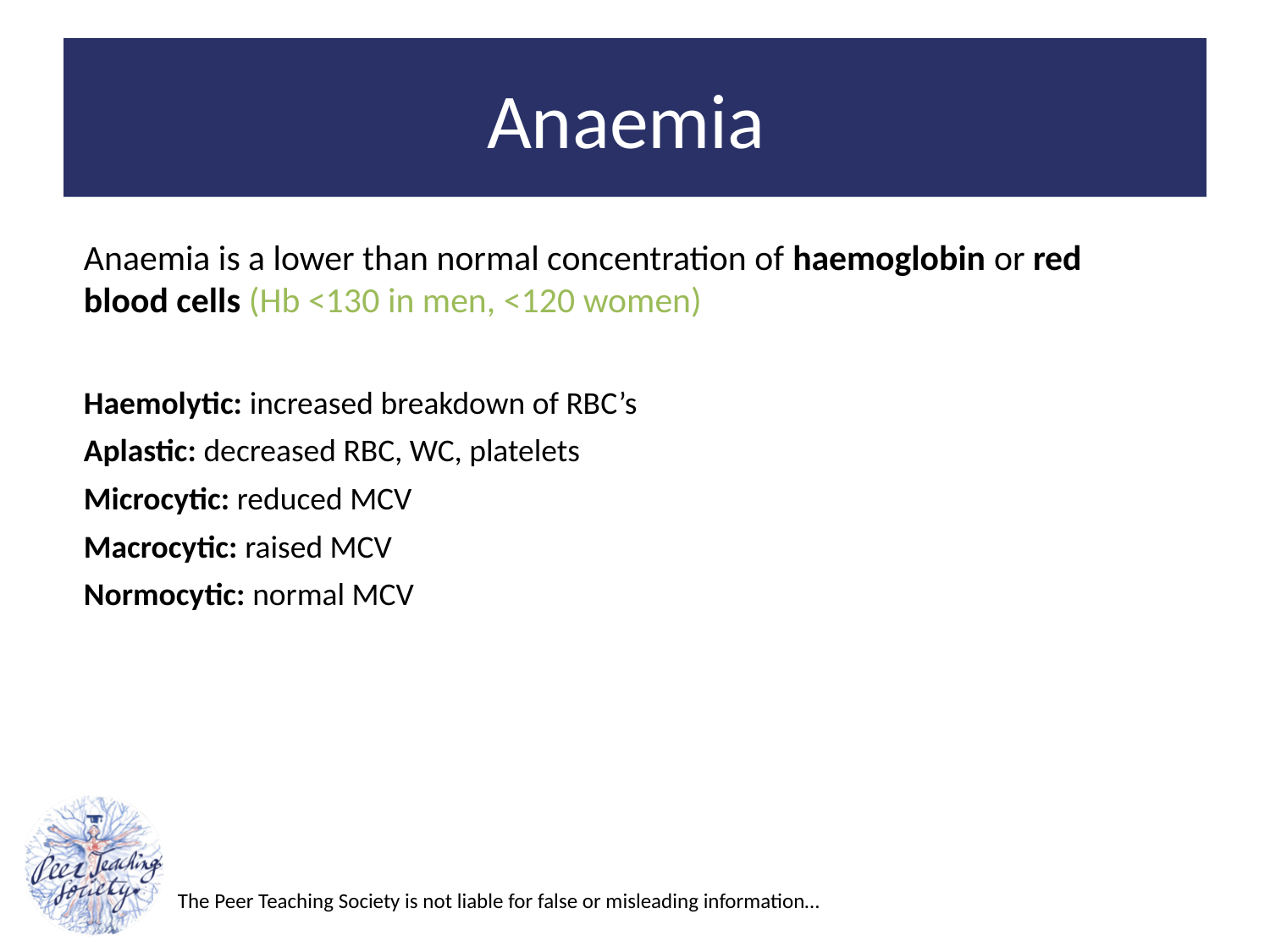

# Anaemia
Anaemia is a lower than normal concentration of haemoglobin or red blood cells (Hb <130 in men, <120 women)

Haemolytic: increased breakdown of RBC’s
Aplastic: decreased RBC, WC, platelets
Microcytic: reduced MCV
Macrocytic: raised MCV
Normocytic: normal MCV